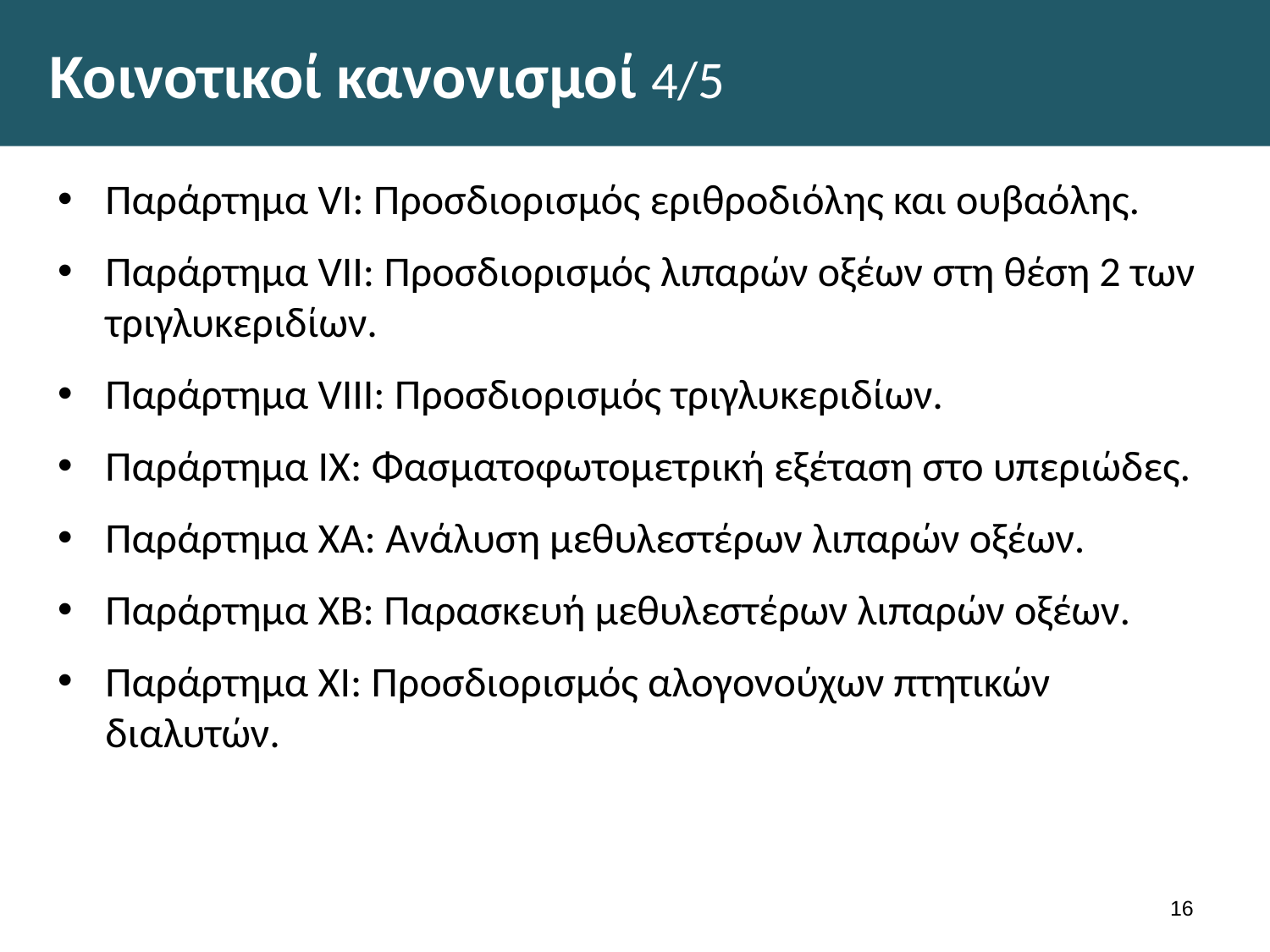

# Κοινοτικοί κανονισμοί 4/5
Παράρτημα VI: Προσδιορισμός εριθροδιόλης και ουβαόλης.
Παράρτημα VII: Προσδιορισμός λιπαρών οξέων στη θέση 2 των τριγλυκεριδίων.
Παράρτημα VIII: Προσδιορισμός τριγλυκεριδίων.
Παράρτημα IΧ: Φασματοφωτομετρική εξέταση στο υπεριώδες.
Παράρτημα ΧA: Ανάλυση μεθυλεστέρων λιπαρών οξέων.
Παράρτημα ΧΒ: Παρασκευή μεθυλεστέρων λιπαρών οξέων.
Παράρτημα ΧI: Προσδιορισμός αλογονούχων πτητικών διαλυτών.
16